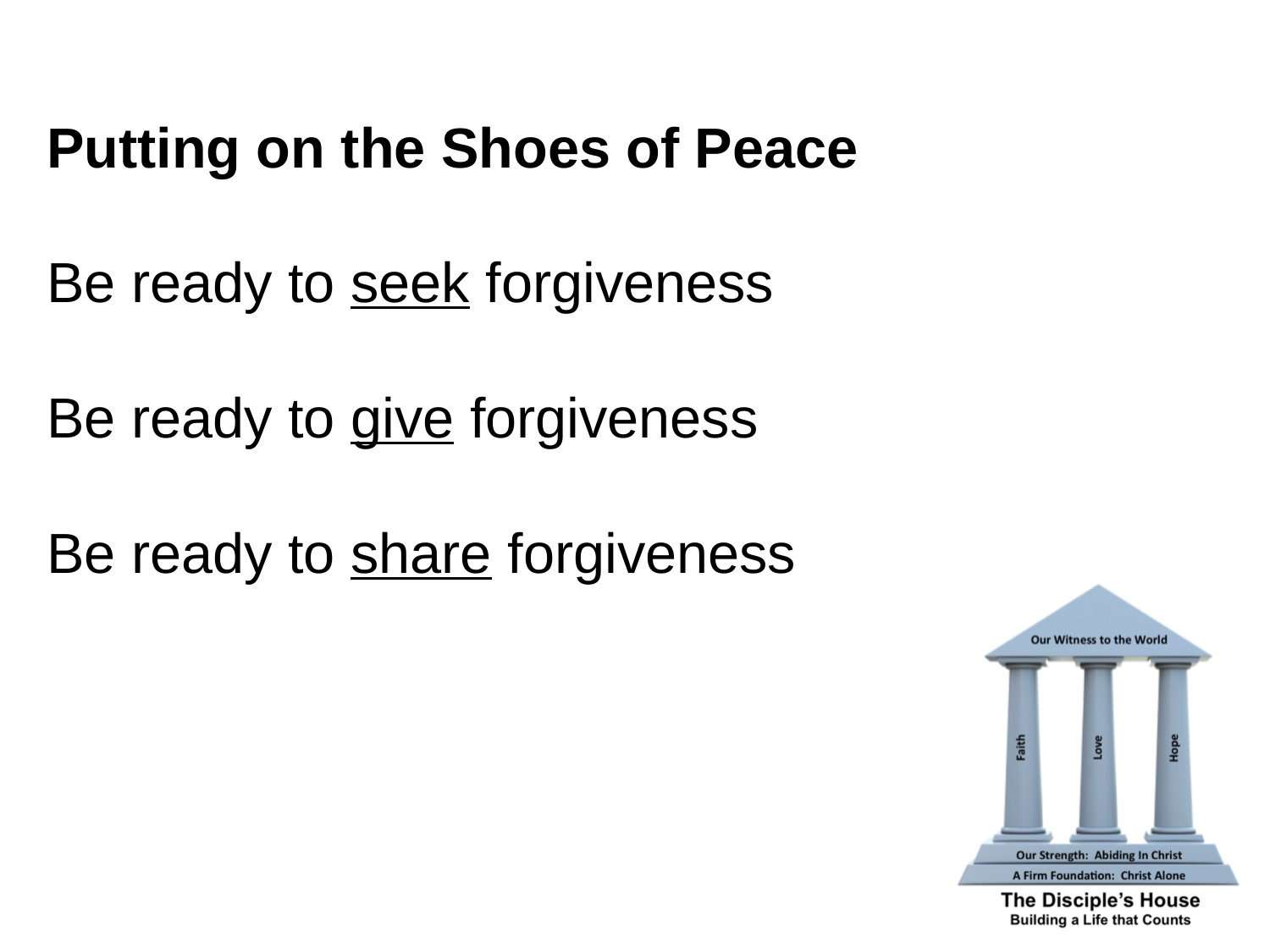

Putting on the Shoes of Peace

Be ready to seek forgiveness

Be ready to give forgiveness

Be ready to share forgiveness